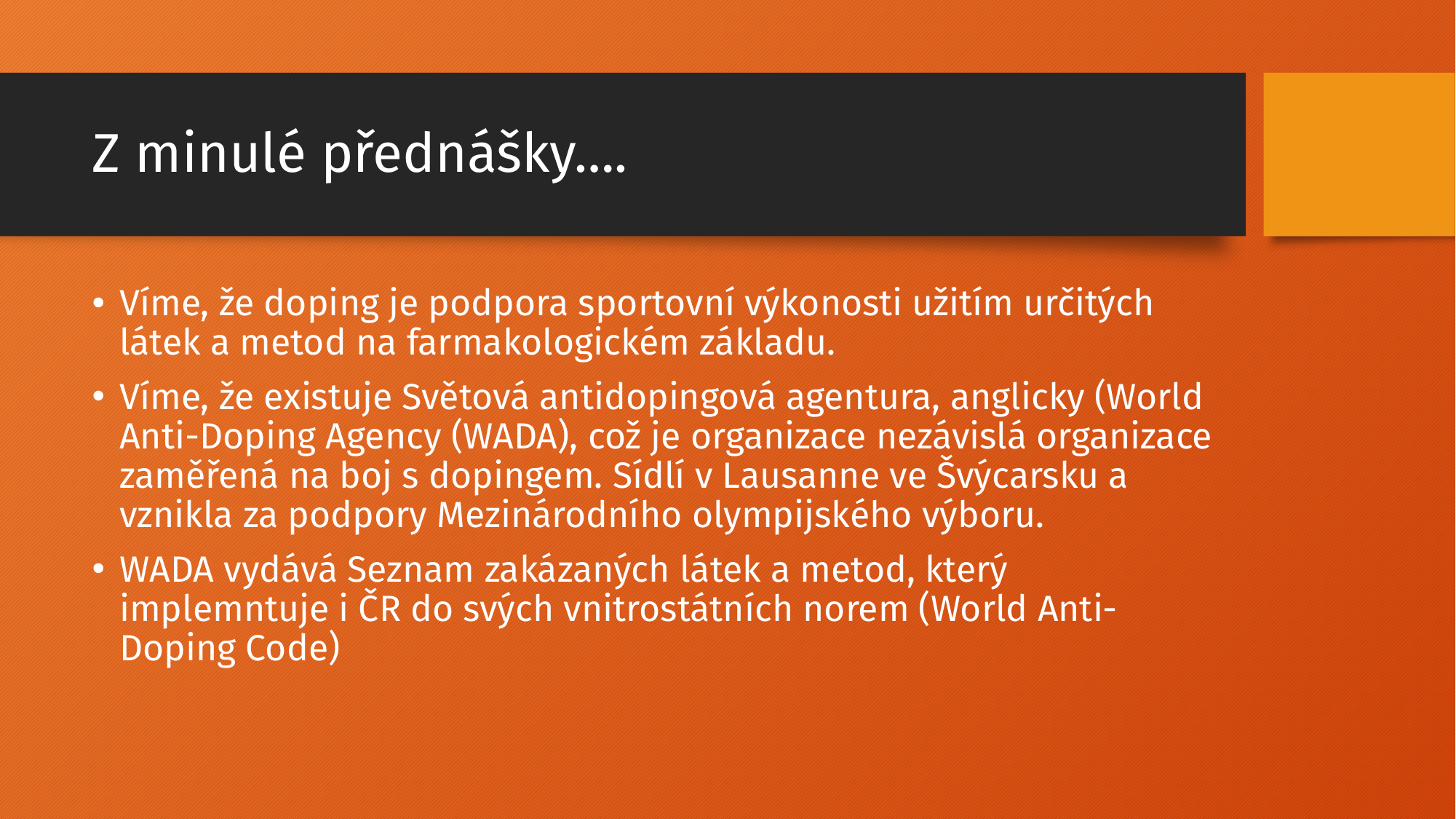

# Z minulé přednášky….
Víme, že doping je podpora sportovní výkonosti užitím určitých látek a metod na farmakologickém základu.
Víme, že existuje Světová antidopingová agentura, anglicky (World Anti-Doping Agency (WADA), což je organizace nezávislá organizace zaměřená na boj s dopingem. Sídlí v Lausanne ve Švýcarsku a vznikla za podpory Mezinárodního olympijského výboru.
WADA vydává Seznam zakázaných látek a metod, který implemntuje i ČR do svých vnitrostátních norem (World Anti-Doping Code)